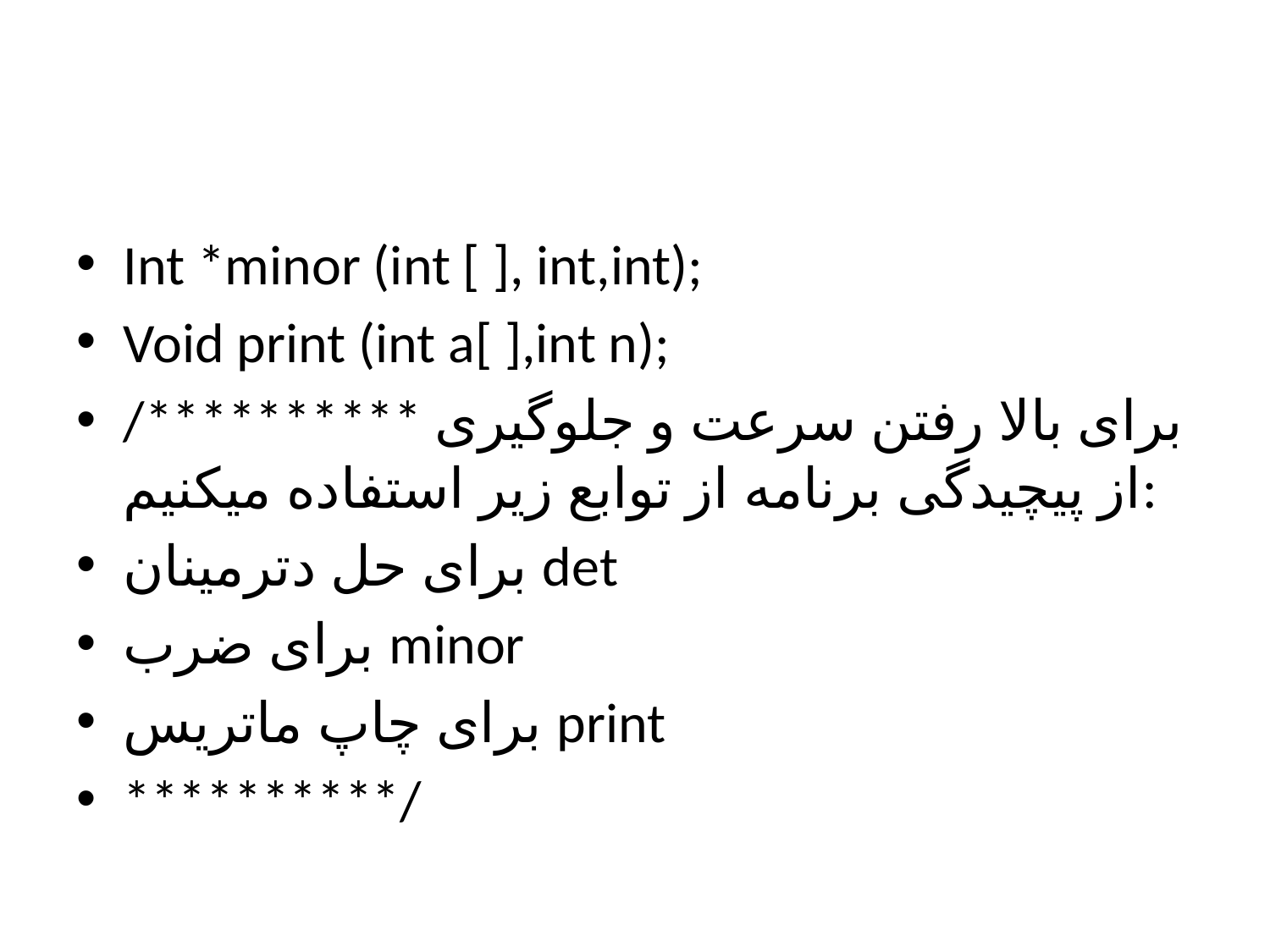

#
Int *minor (int [ ], int,int);
Void print (int a[ ],int n);
/********** برای بالا رفتن سرعت و جلوگیری از پیچیدگی برنامه از توابع زیر استفاده میکنیم:
برای حل دترمینان det
برای ضرب minor
برای چاپ ماتریس print
**********/